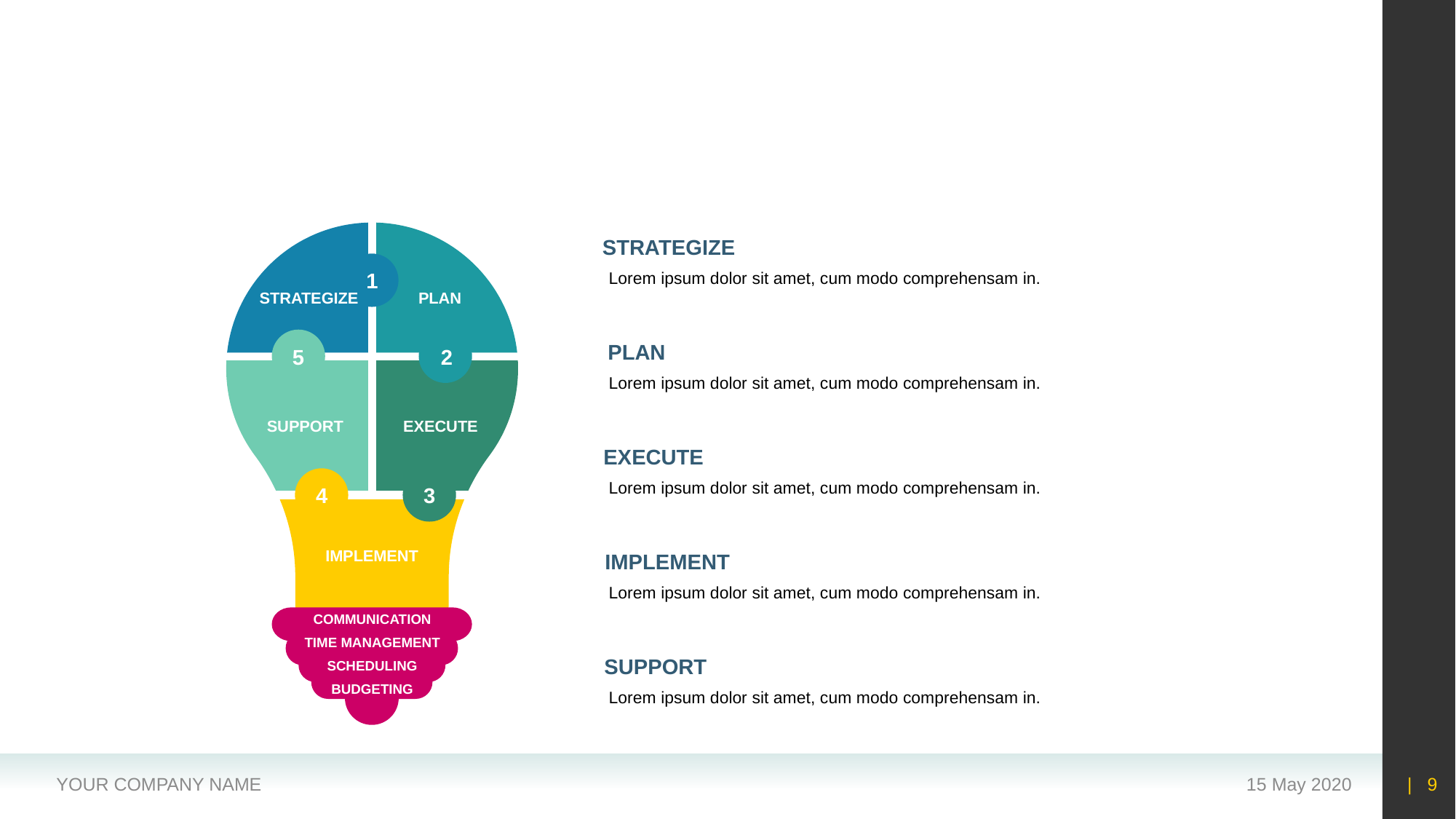

#

STRATEGIZE

1
Lorem ipsum dolor sit amet, cum modo comprehensam in.
STRATEGIZE
PLAN

PLAN
5
2

Lorem ipsum dolor sit amet, cum modo comprehensam in.
SUPPORT
EXECUTE
EXECUTE

Lorem ipsum dolor sit amet, cum modo comprehensam in.
4
3

IMPLEMENT
IMPLEMENT
Lorem ipsum dolor sit amet, cum modo comprehensam in.
COMMUNICATION

TIME MANAGEMENT

SUPPORT

SCHEDULING

BUDGETING
Lorem ipsum dolor sit amet, cum modo comprehensam in.

YOUR COMPANY NAME
15 May 2020
|   9